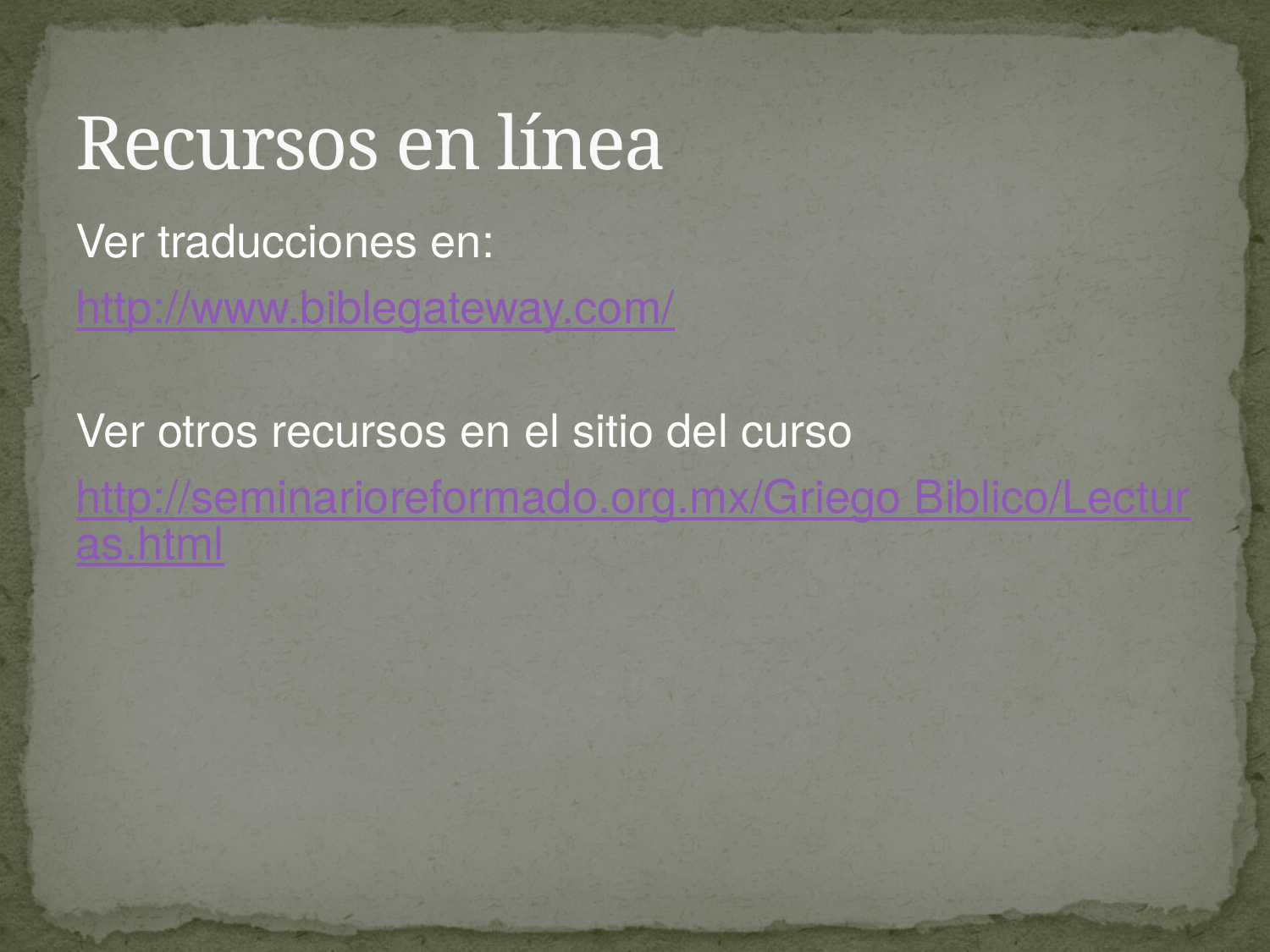

# Recursos en línea
Ver traducciones en:
	http://www.biblegateway.com/

Ver otros recursos en el sitio del curso
http://seminarioreformado.org.mx/Griego Biblico/Lecturas.html